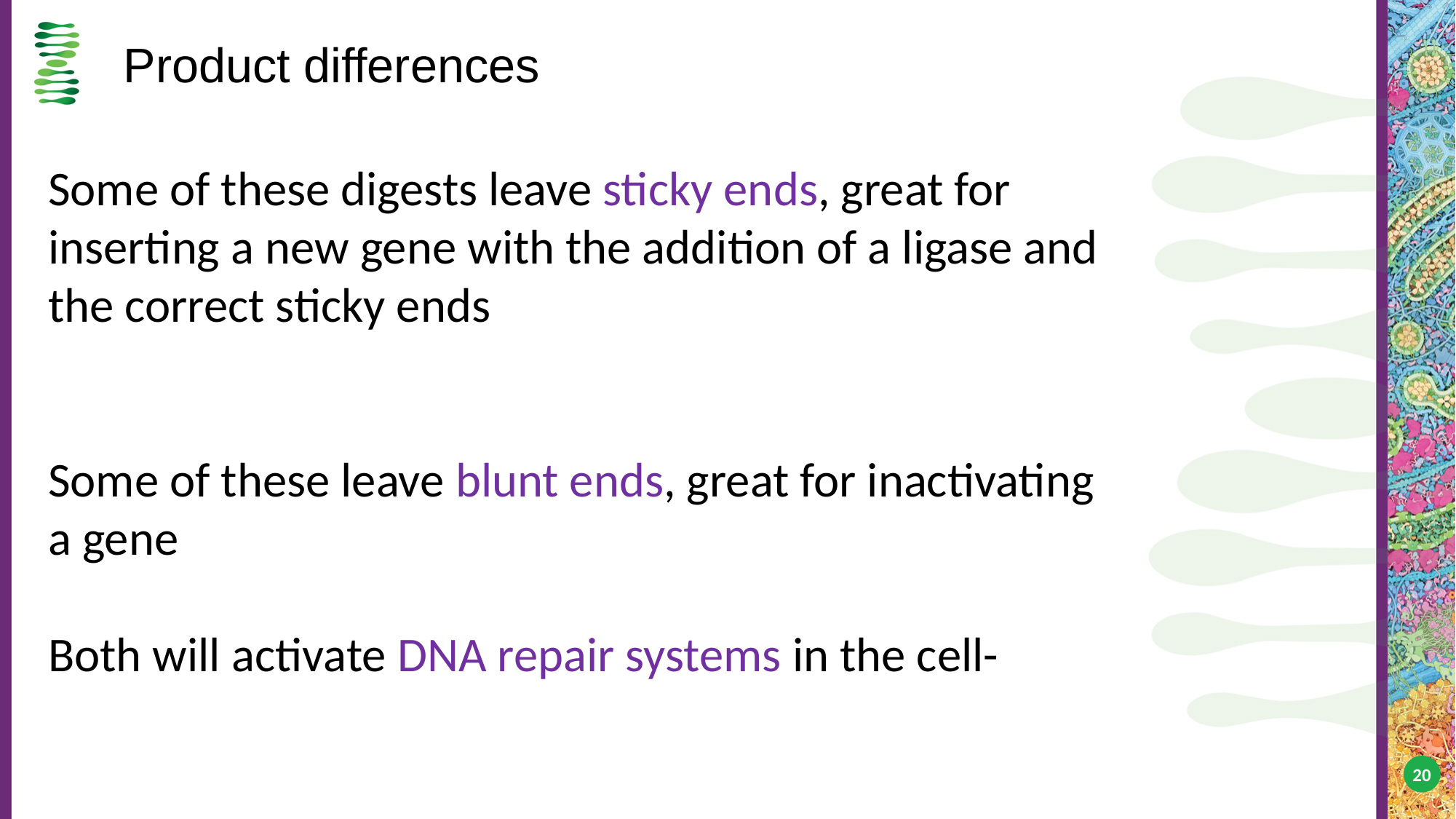

# Product differences
Some of these digests leave sticky ends, great for inserting a new gene with the addition of a ligase and the correct sticky ends

Some of these leave blunt ends, great for inactivating a gene

Both will activate DNA repair systems in the cell-
20